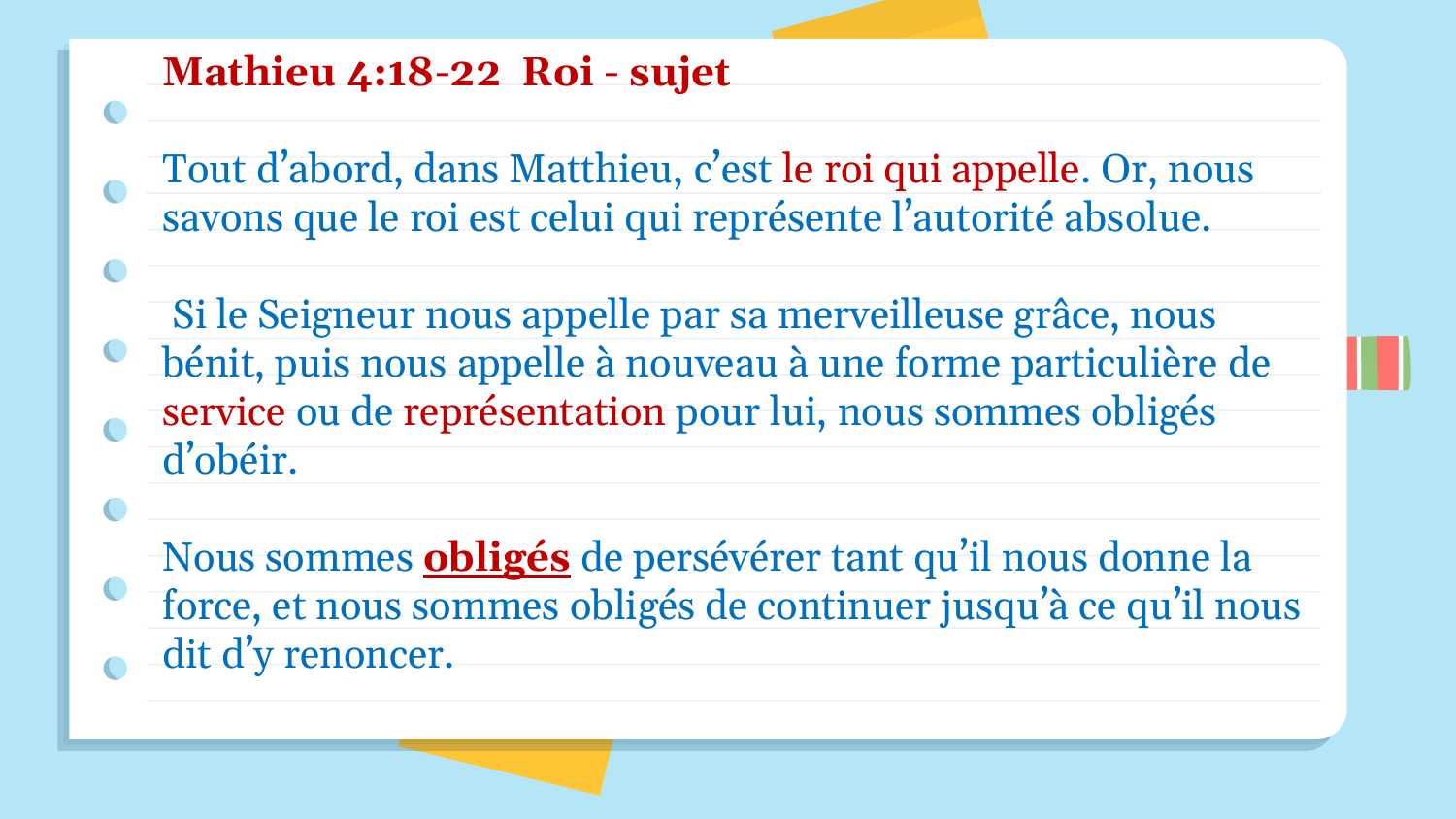

Mathieu 4:18-22  Roi - sujet

Tout d’abord, dans Matthieu, c’est le roi qui appelle. Or, nous savons que le roi est celui qui représente l’autorité absolue.

 Si le Seigneur nous appelle par sa merveilleuse grâce, nous bénit, puis nous appelle à nouveau à une forme particulière de service ou de représentation pour lui, nous sommes obligés d’obéir.

Nous sommes obligés de persévérer tant qu’il nous donne la force, et nous sommes obligés de continuer jusqu’à ce qu’il nous dit d’y renoncer.